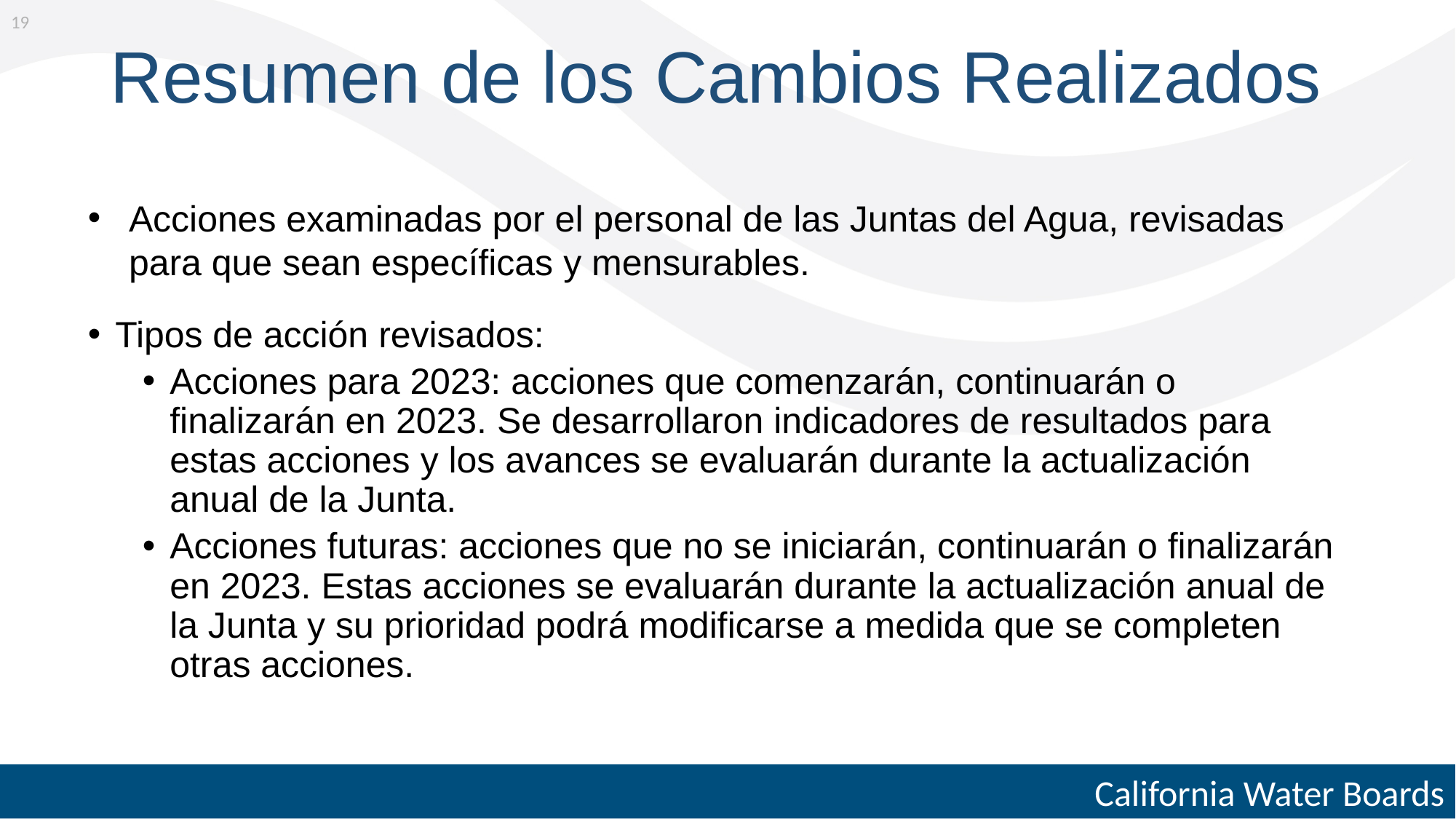

19
# Resumen de los Cambios Realizados
Acciones examinadas por el personal de las Juntas del Agua, revisadas para que sean específicas y mensurables.
Tipos de acción revisados:
Acciones para 2023: acciones que comenzarán, continuarán o finalizarán en 2023. Se desarrollaron indicadores de resultados para estas acciones y los avances se evaluarán durante la actualización anual de la Junta.
Acciones futuras: acciones que no se iniciarán, continuarán o finalizarán en 2023. Estas acciones se evaluarán durante la actualización anual de la Junta y su prioridad podrá modificarse a medida que se completen otras acciones.